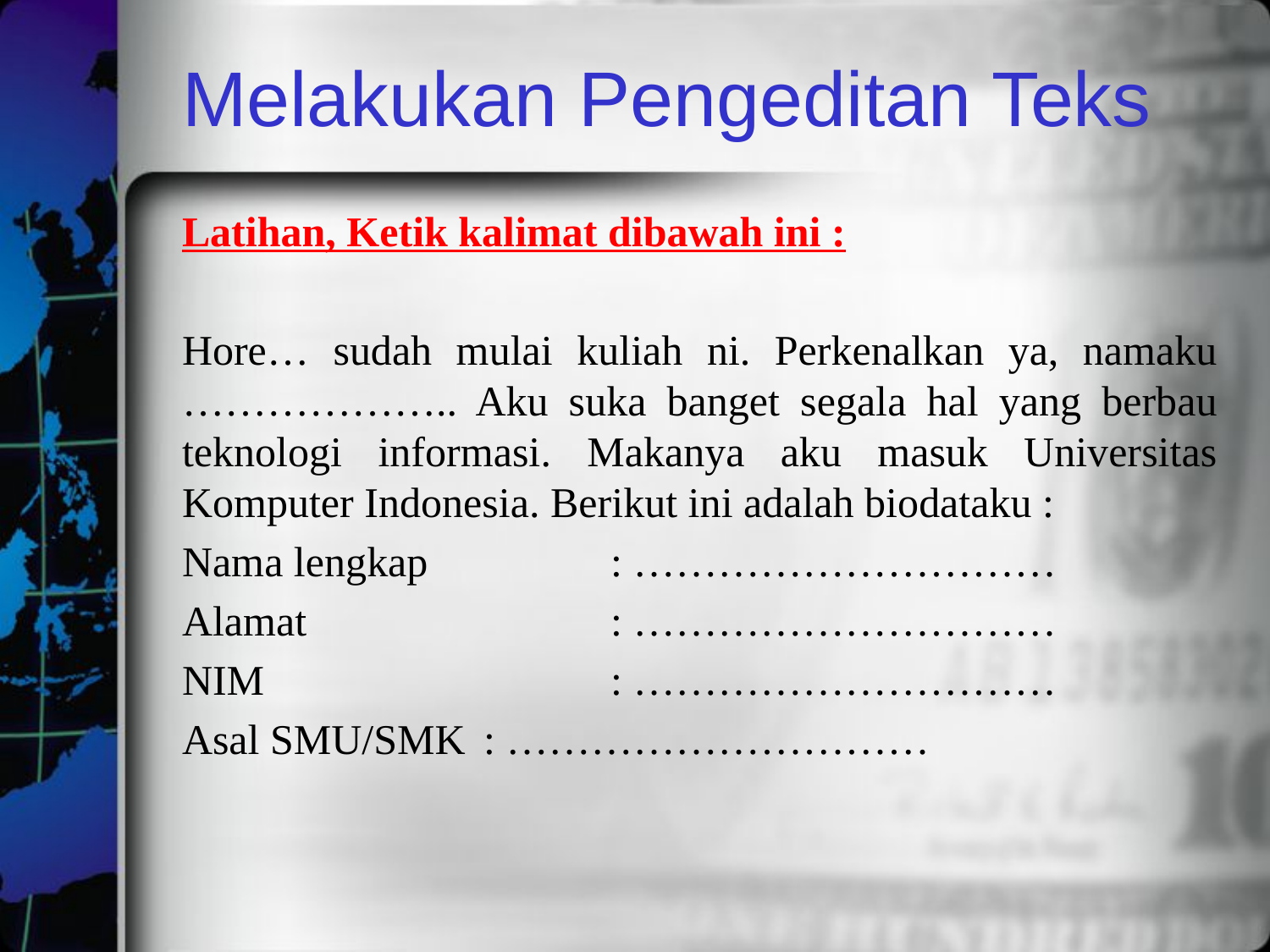

# Melakukan Pengeditan Teks
Latihan, Ketik kalimat dibawah ini :

Hore… sudah mulai kuliah ni. Perkenalkan ya, namaku ……………….. Aku suka banget segala hal yang berbau teknologi informasi. Makanya aku masuk Universitas Komputer Indonesia. Berikut ini adalah biodataku :
Nama lengkap	 	: …………………………
Alamat		 	: …………………………
NIM			: …………………………
Asal SMU/SMK	: …………………………